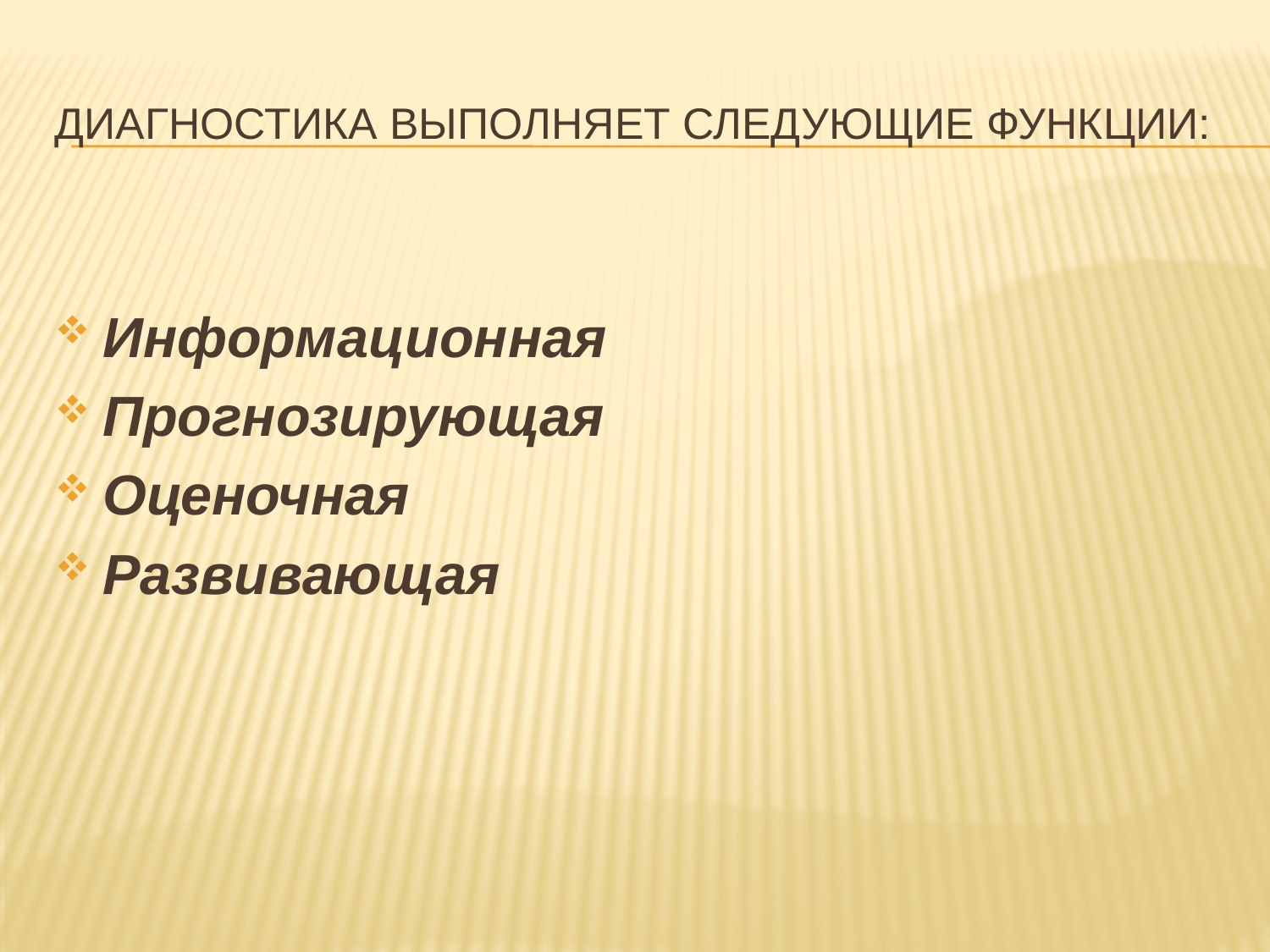

# диагностика выполняет следующие функции:

Информационная
Прогнозирующая
Оценочная
Развивающая